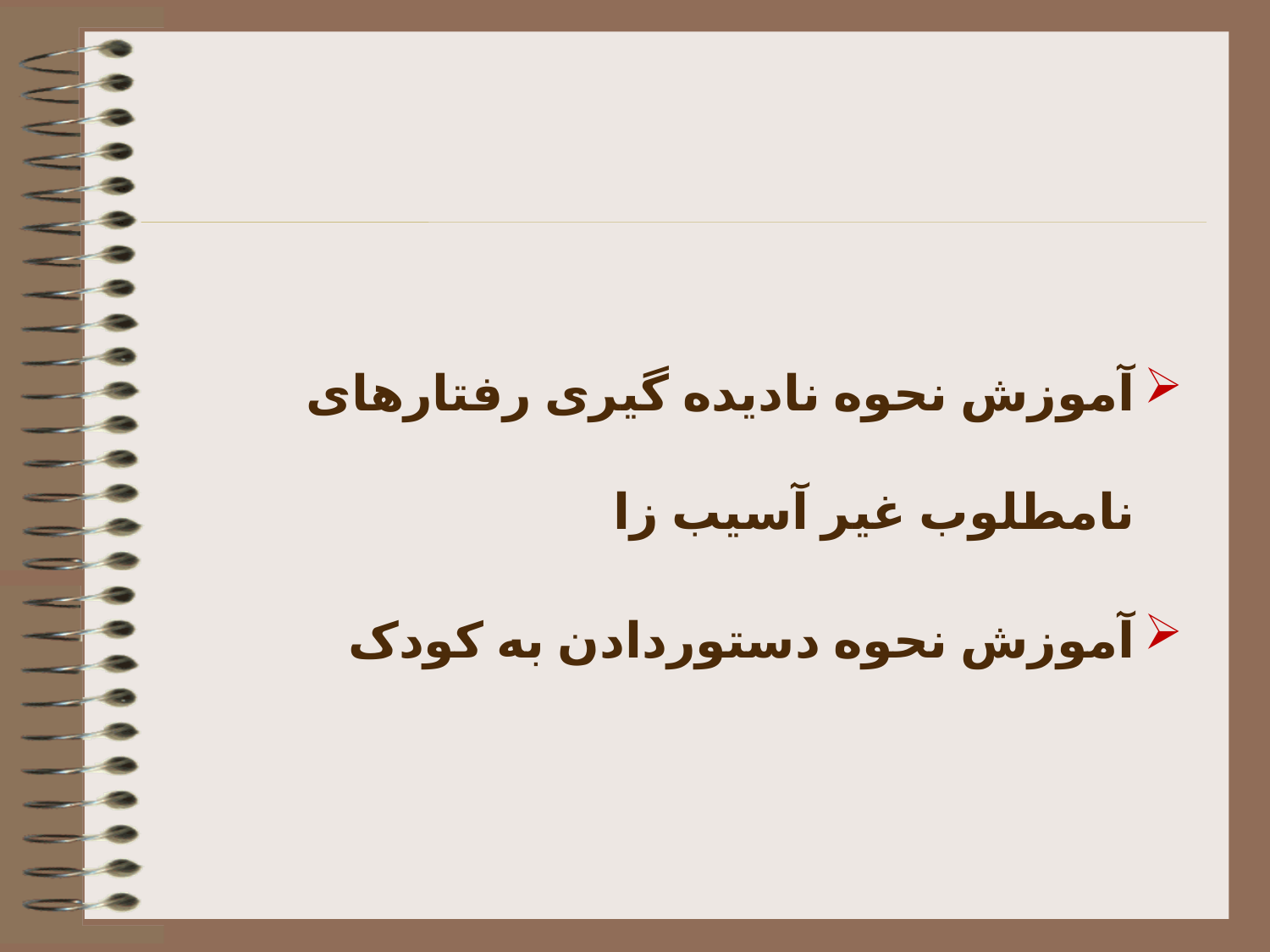

آموزش نحوه نادیده گیری رفتارهای نامطلوب غیر آسیب زا
آموزش نحوه دستوردادن به کودک